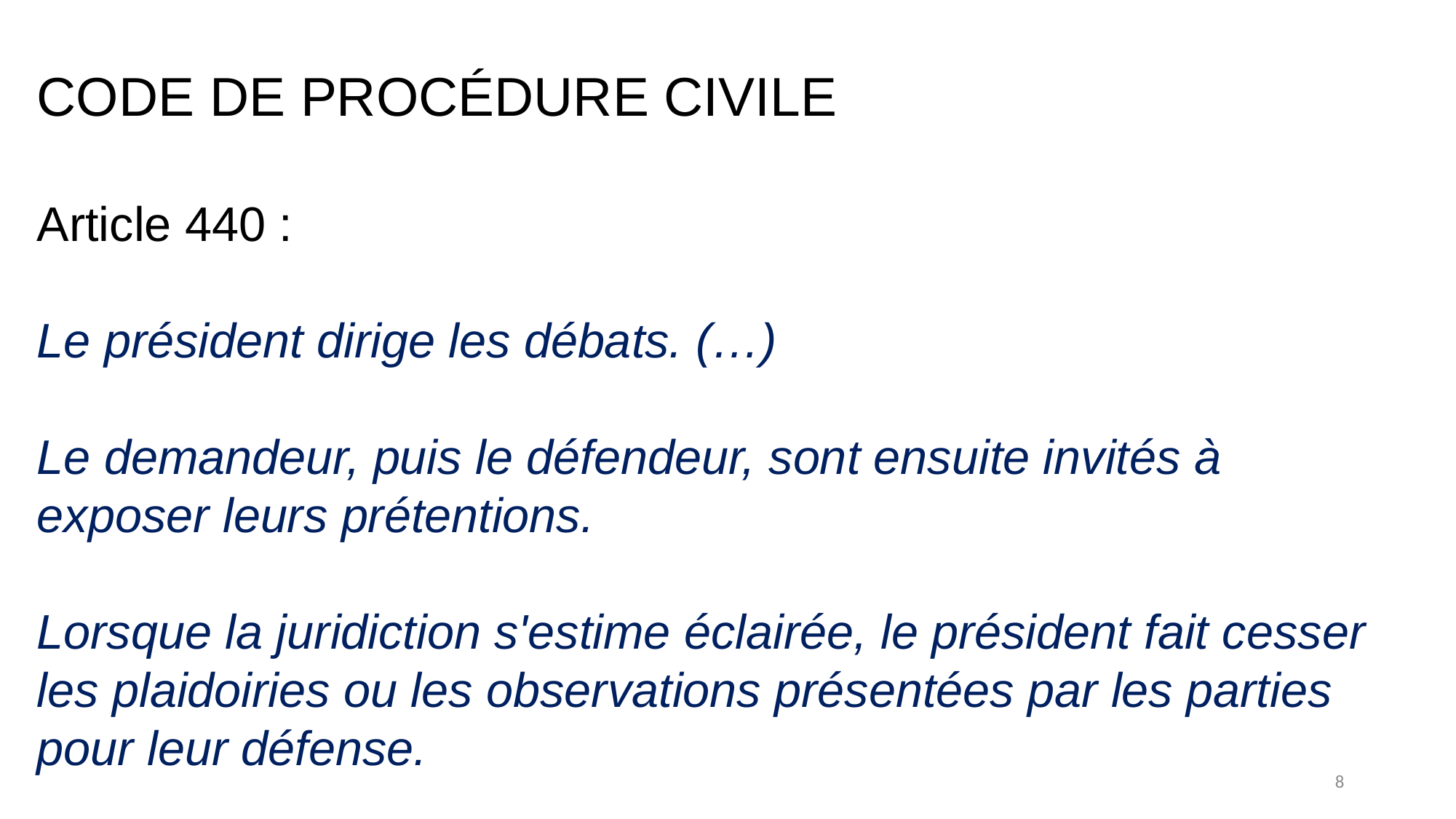

CODE DE PROCÉDURE CIVILE

Article 440 :

Le président dirige les débats. (…)

Le demandeur, puis le défendeur, sont ensuite invités à exposer leurs prétentions.

Lorsque la juridiction s'estime éclairée, le président fait cesser les plaidoiries ou les observations présentées par les parties pour leur défense.

8